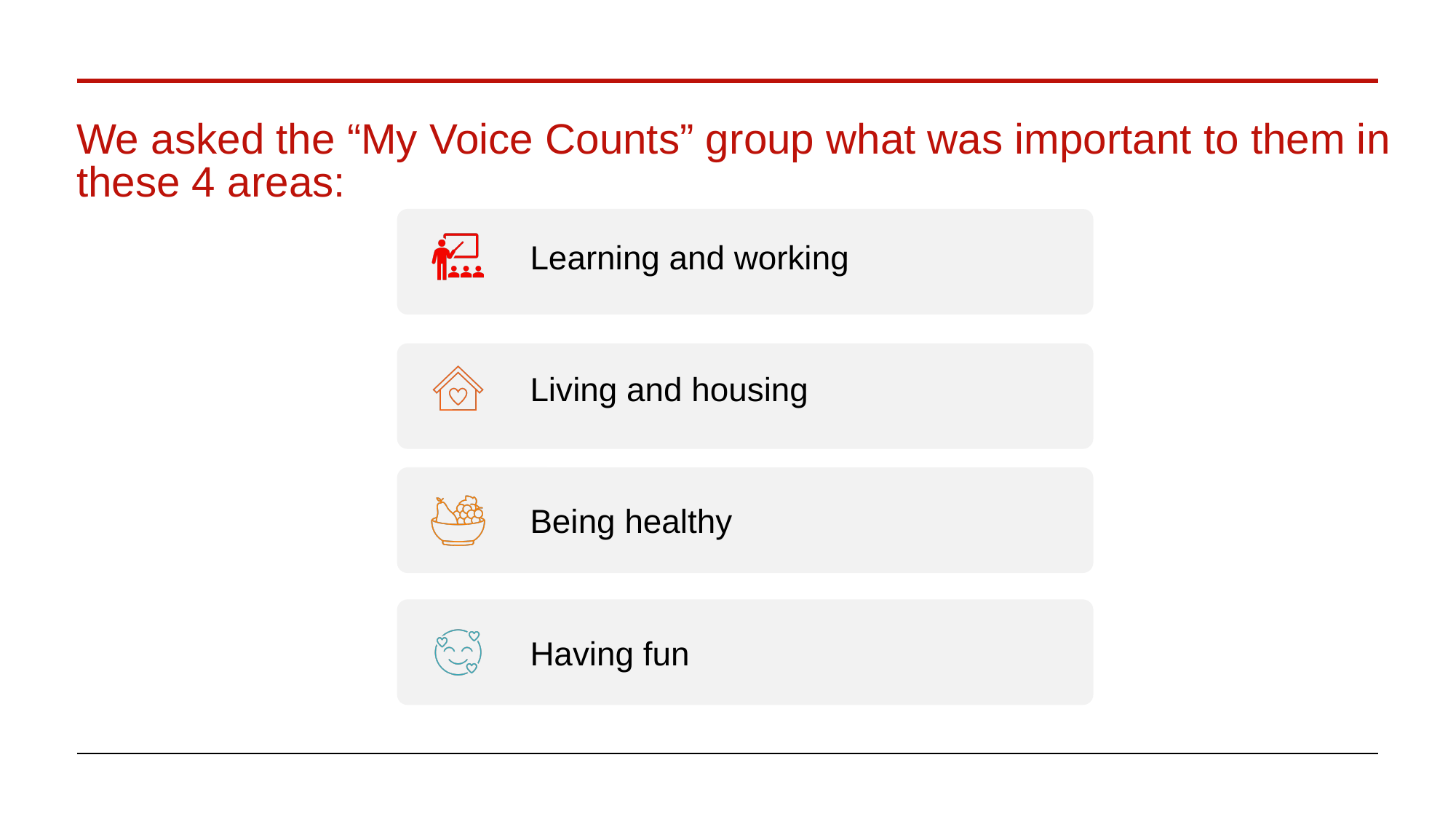

# We asked the “My Voice Counts” group what was important to them in these 4 areas:
Learning and working
Living and housing
Being healthy
Having fun